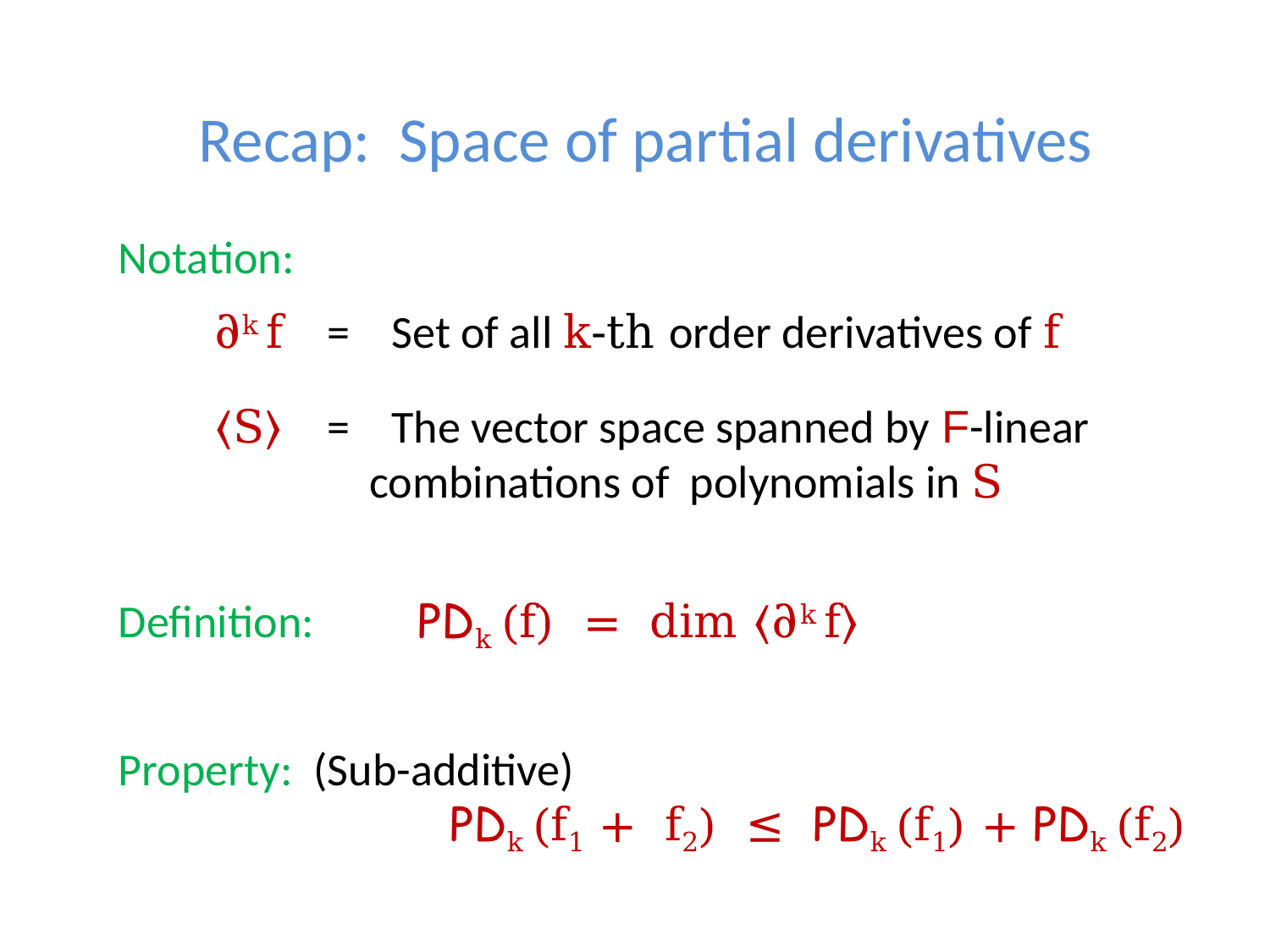

# Recap:  Space of partial derivatives
Notation:

∂k f   =    Set of all k-th order derivatives of f
〈S〉   =    The vector space spanned by F-linear
               combinations of  polynomials in S
Definition:          PDk (f)  =  dim 〈∂k f〉
Property:  (Sub-additive)
                       PDk (f1 +  f2)  ≤  PDk (f1) + PDk (f2)